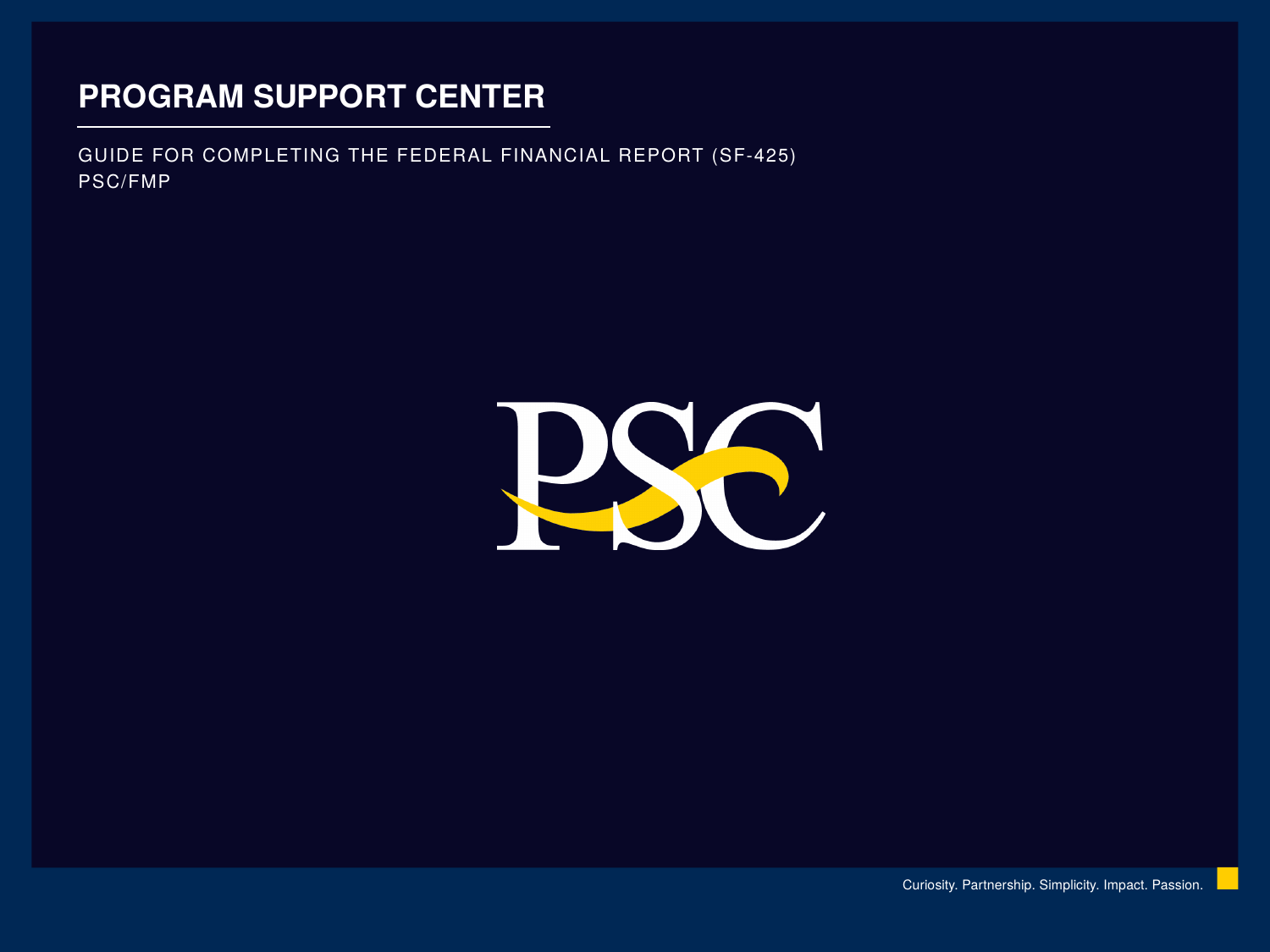

# Program Support Center
Guide for completing the federal financial report (sF-425)
PSC/FMP